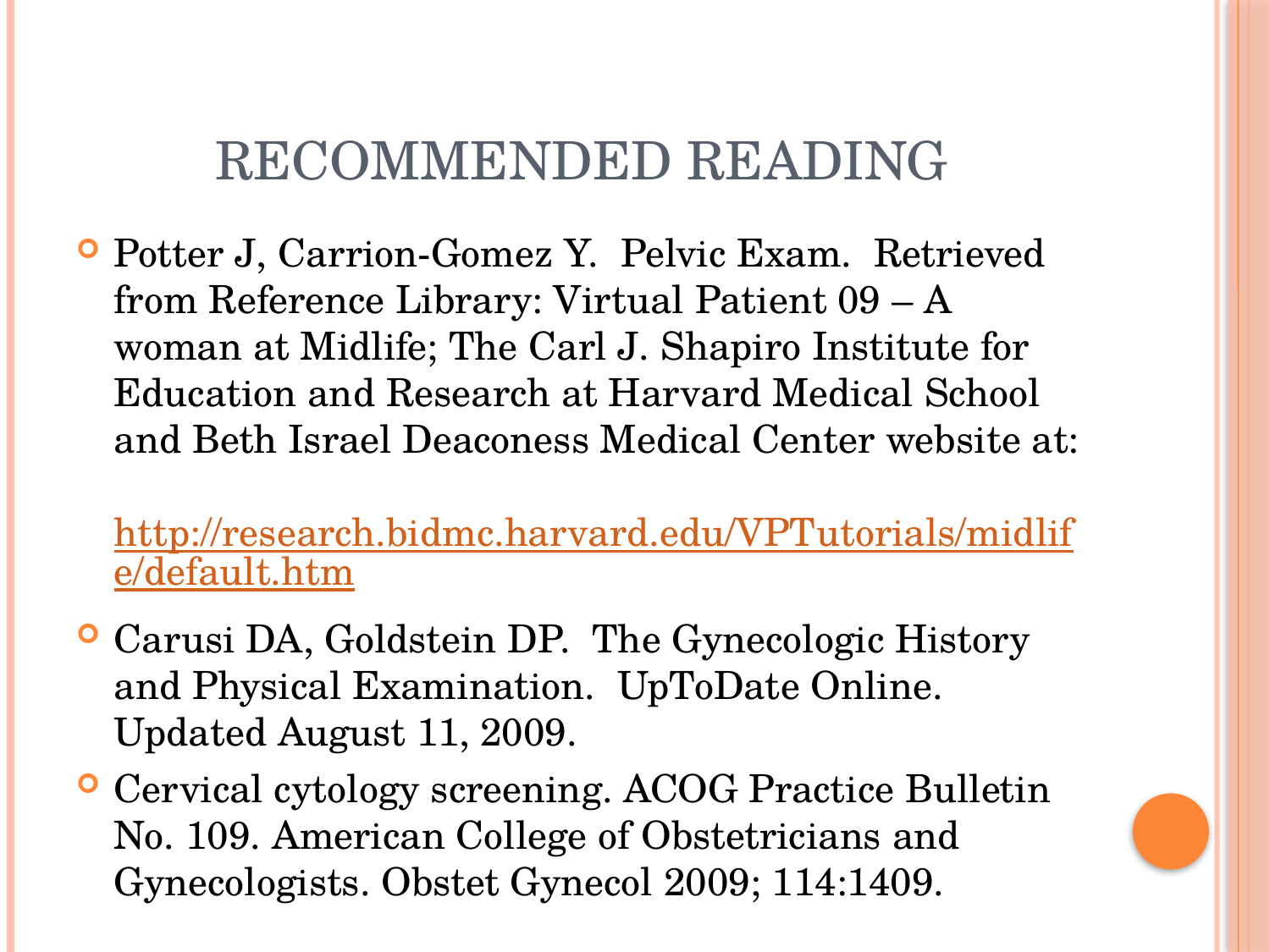

# Recommended Reading
Potter J, Carrion-Gomez Y.  Pelvic Exam.  Retrieved from Reference Library: Virtual Patient 09 – A woman at Midlife; The Carl J. Shapiro Institute for Education and Research at Harvard Medical School and Beth Israel Deaconess Medical Center website at:  http://research.bidmc.harvard.edu/VPTutorials/midlife/default.htm
Carusi DA, Goldstein DP.  The Gynecologic History and Physical Examination.  UpToDate Online.  Updated August 11, 2009.
Cervical cytology screening. ACOG Practice Bulletin No. 109. American College of Obstetricians and Gynecologists. Obstet Gynecol 2009; 114:1409.